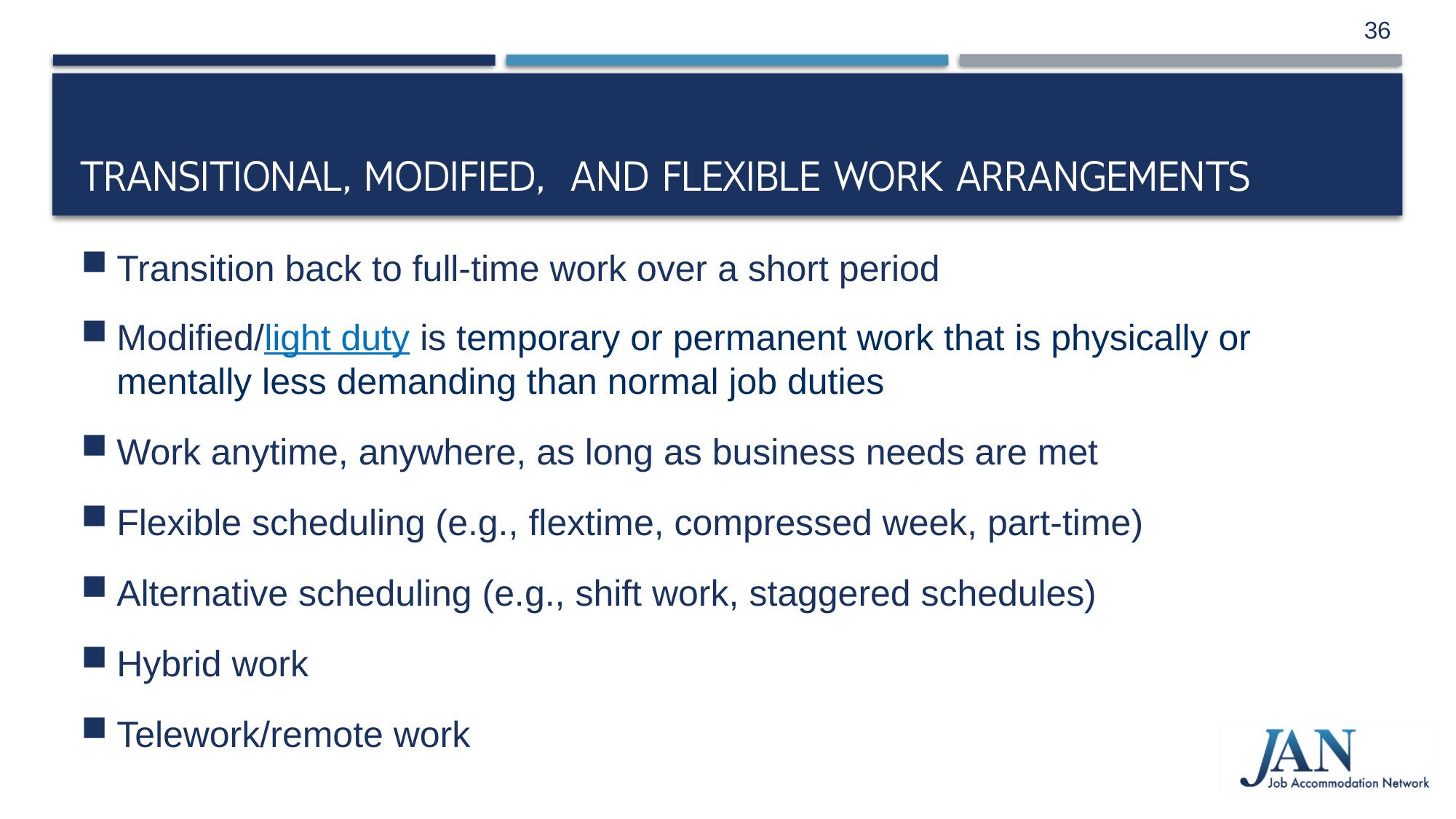

36
# Transitional, Modified,  and Flexible Work Arrangements
Transition back to full-time work over a short period
Modified/light duty is temporary or permanent work that is physically or mentally less demanding than normal job duties
Work anytime, anywhere, as long as business needs are met
Flexible scheduling (e.g., flextime, compressed week, part-time)
Alternative scheduling (e.g., shift work, staggered schedules)
Hybrid work
Telework/remote work